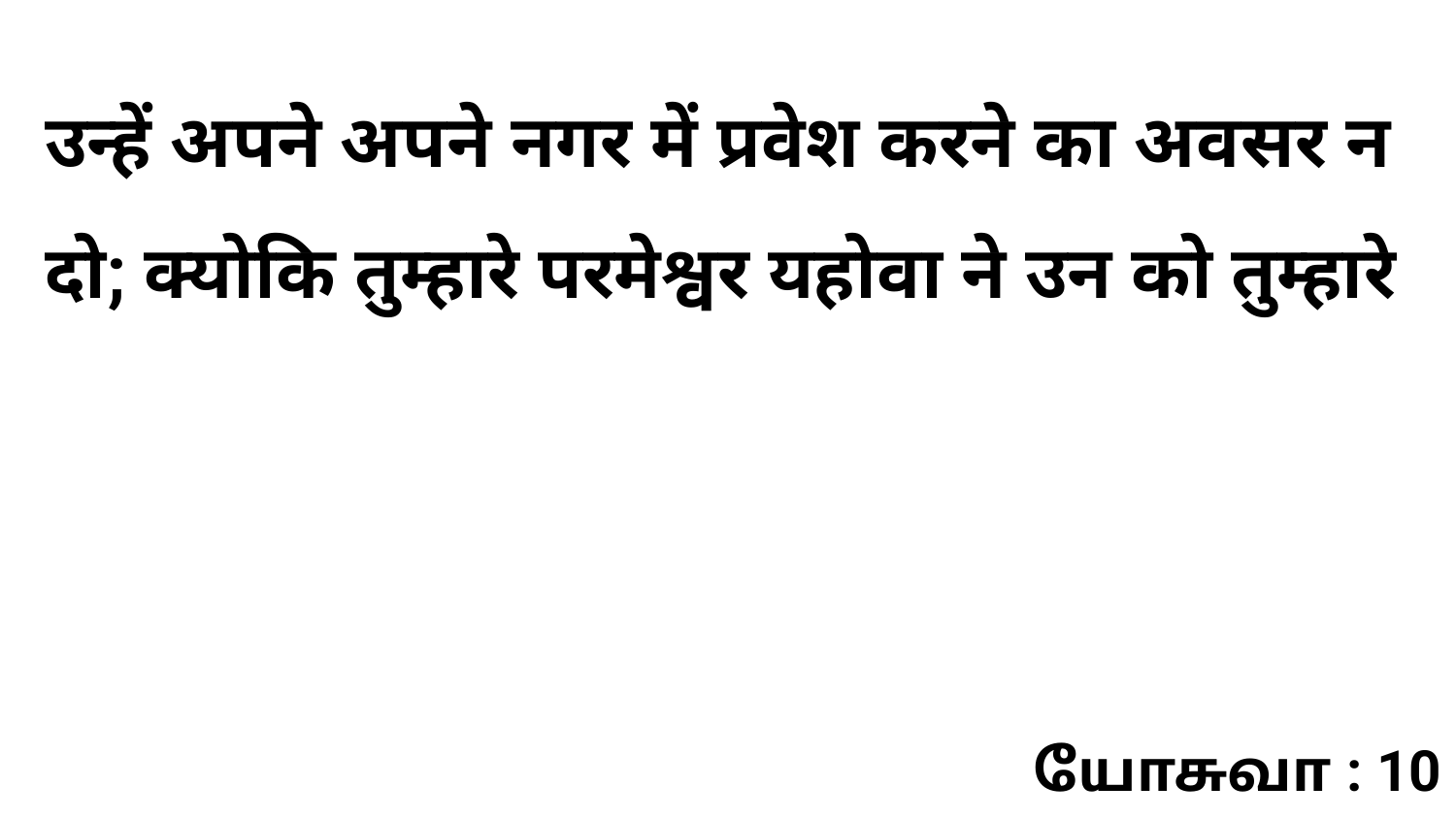

उन्हें अपने अपने नगर में प्रवेश करने का अवसर न दो; क्योकि तुम्हारे परमेश्वर यहोवा ने उन को तुम्हारे
யோசுவா : 10